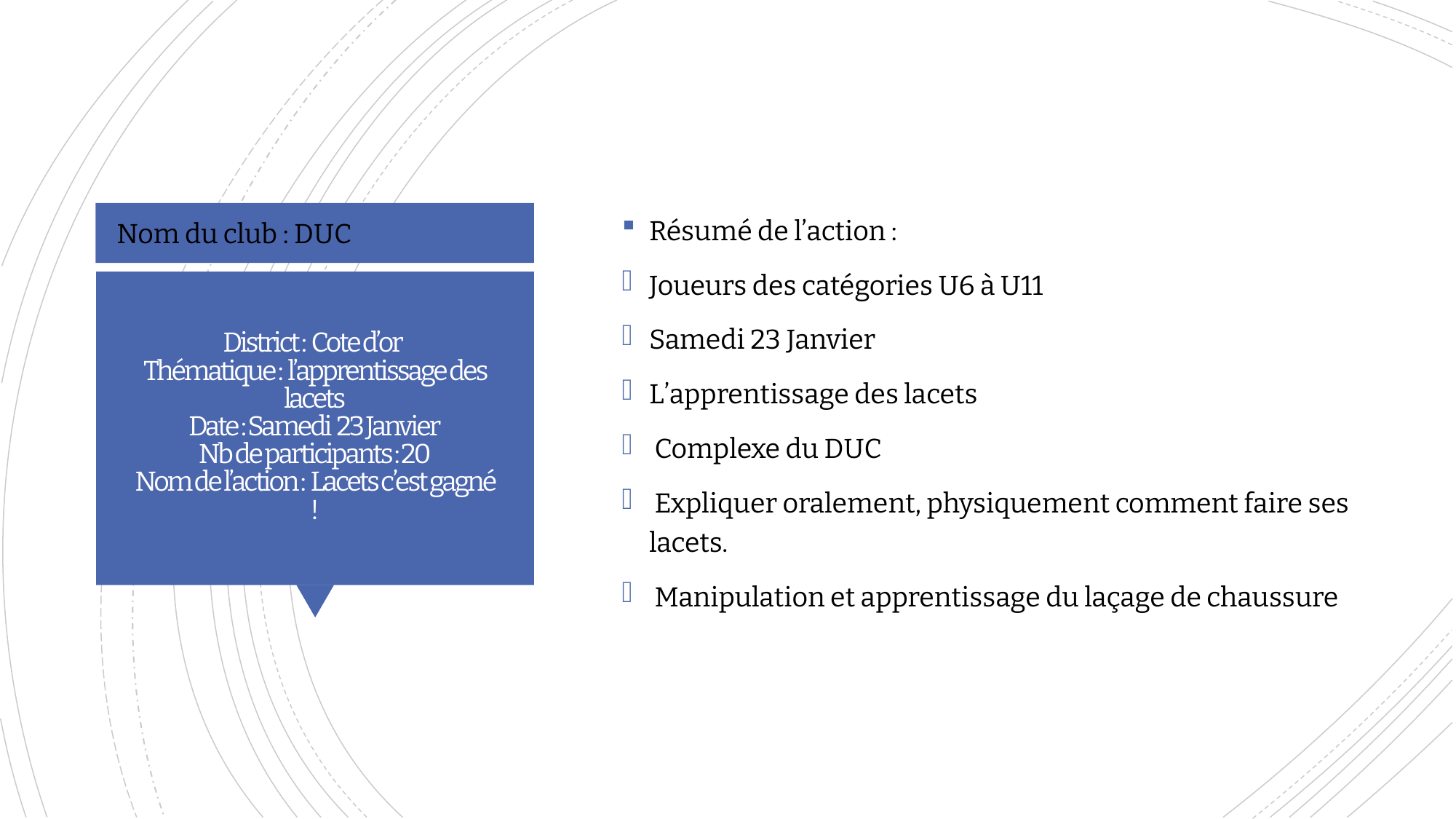

Résumé de l’action :
Joueurs des catégories U6 à U11
Samedi 23 Janvier
L’apprentissage des lacets
 Complexe du DUC
 Expliquer oralement, physiquement comment faire ses lacets.
 Manipulation et apprentissage du laçage de chaussure
Nom du club : DUC
# District :  Cote d’or Thématique :  l’apprentissage des lacets Date : Samedi  23 Janvier Nb de participants : 20 Nom de l’action :  Lacets c’est gagné !